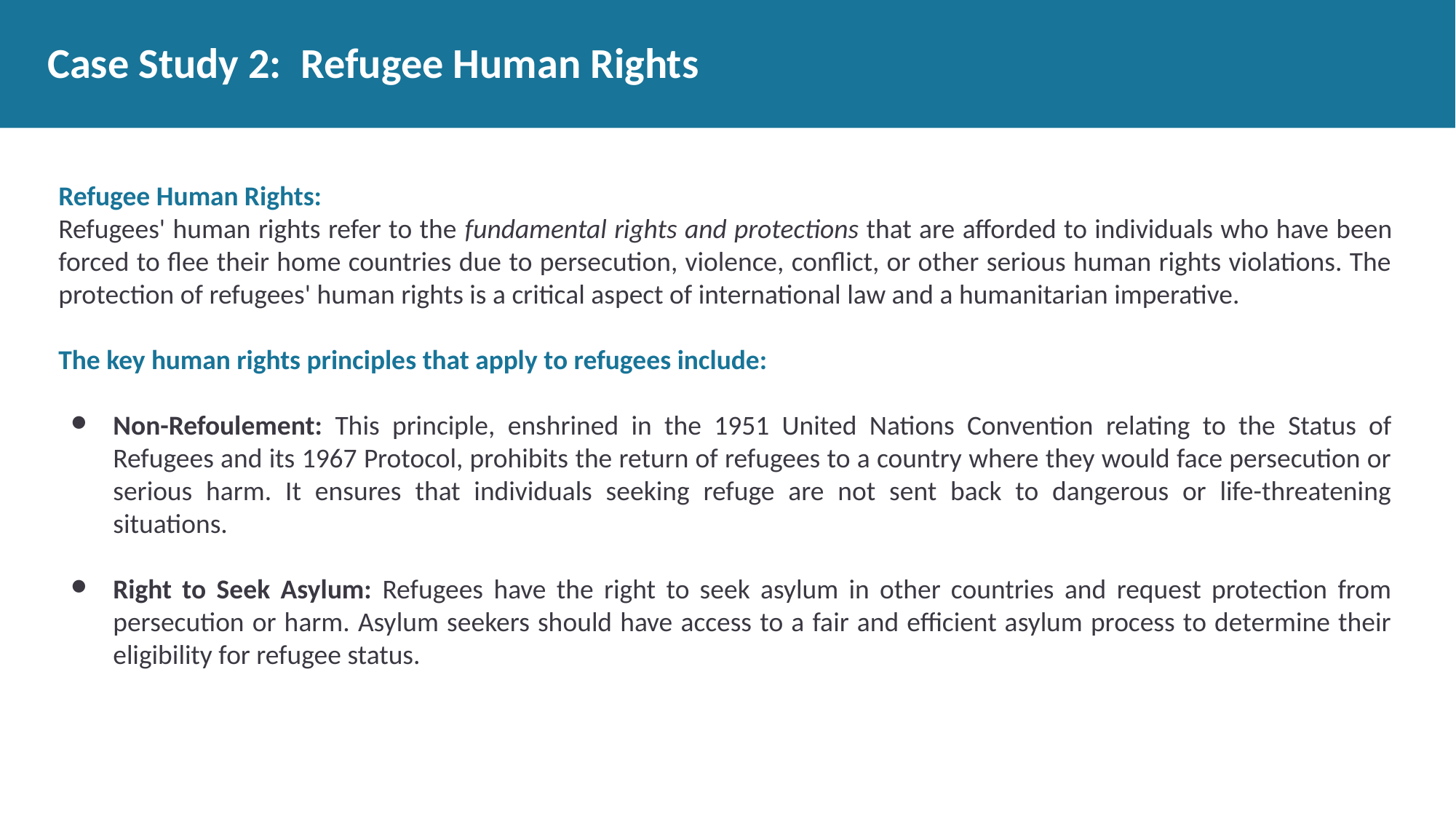

# Case Study 2:  Refugee Human Rights
Refugee Human Rights:
Refugees' human rights refer to the fundamental rights and protections that are afforded to individuals who have been forced to flee their home countries due to persecution, violence, conflict, or other serious human rights violations. The protection of refugees' human rights is a critical aspect of international law and a humanitarian imperative.

The key human rights principles that apply to refugees include:

Non-Refoulement: This principle, enshrined in the 1951 United Nations Convention relating to the Status of Refugees and its 1967 Protocol, prohibits the return of refugees to a country where they would face persecution or serious harm. It ensures that individuals seeking refuge are not sent back to dangerous or life-threatening situations.

Right to Seek Asylum: Refugees have the right to seek asylum in other countries and request protection from persecution or harm. Asylum seekers should have access to a fair and efficient asylum process to determine their eligibility for refugee status.